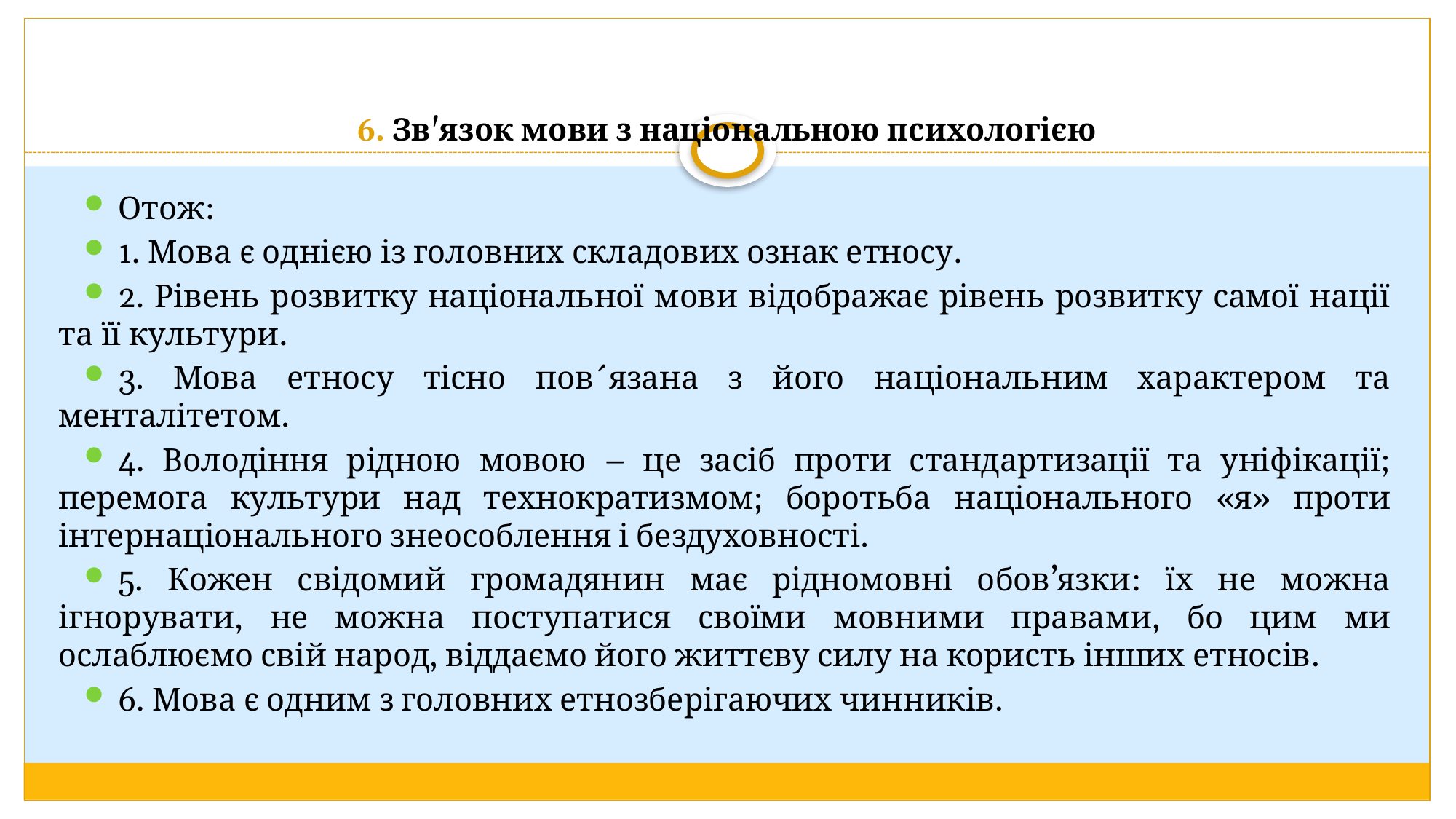

# 6. Зв'язок мови з національною психологією
Отож:
1. Мова є однією із головних складових ознак етносу.
2. Рівень розвитку національної мови відображає рівень розвитку самої нації та її культури.
3. Мова етносу тісно пов´язана з його національним характером та менталітетом.
4. Володіння рідною мовою – це засіб проти стандартизації та уніфікації; перемога культури над технократизмом; боротьба національного «я» проти інтернаціонального знеособлення і бездуховності.
5. Кожен свідомий громадянин має рідномовні обов’язки: їх не можна ігнорувати, не можна поступатися своїми мовними правами, бо цим ми ослаблюємо свій народ, віддаємо його життєву силу на користь інших етносів.
6. Мова є одним з головних етнозберігаючих чинників.